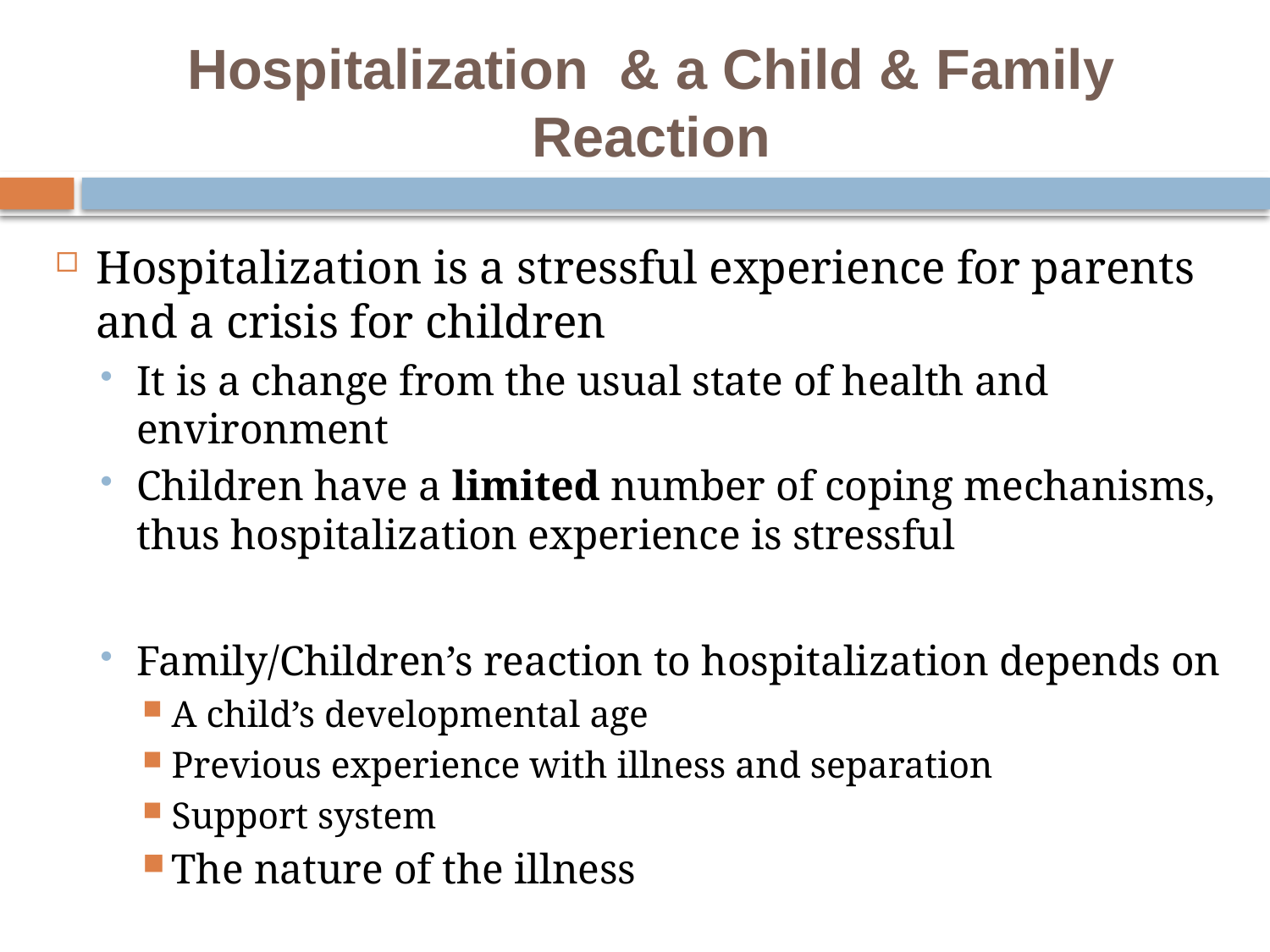

# Hospitalization  & a Child & Family Reaction
Hospitalization is a stressful experience for parents and a crisis for children
It is a change from the usual state of health and environment
Children have a limited number of coping mechanisms, thus hospitalization experience is stressful

Family/Children’s reaction to hospitalization depends on
A child’s developmental age
Previous experience with illness and separation
Support system
The nature of the illness